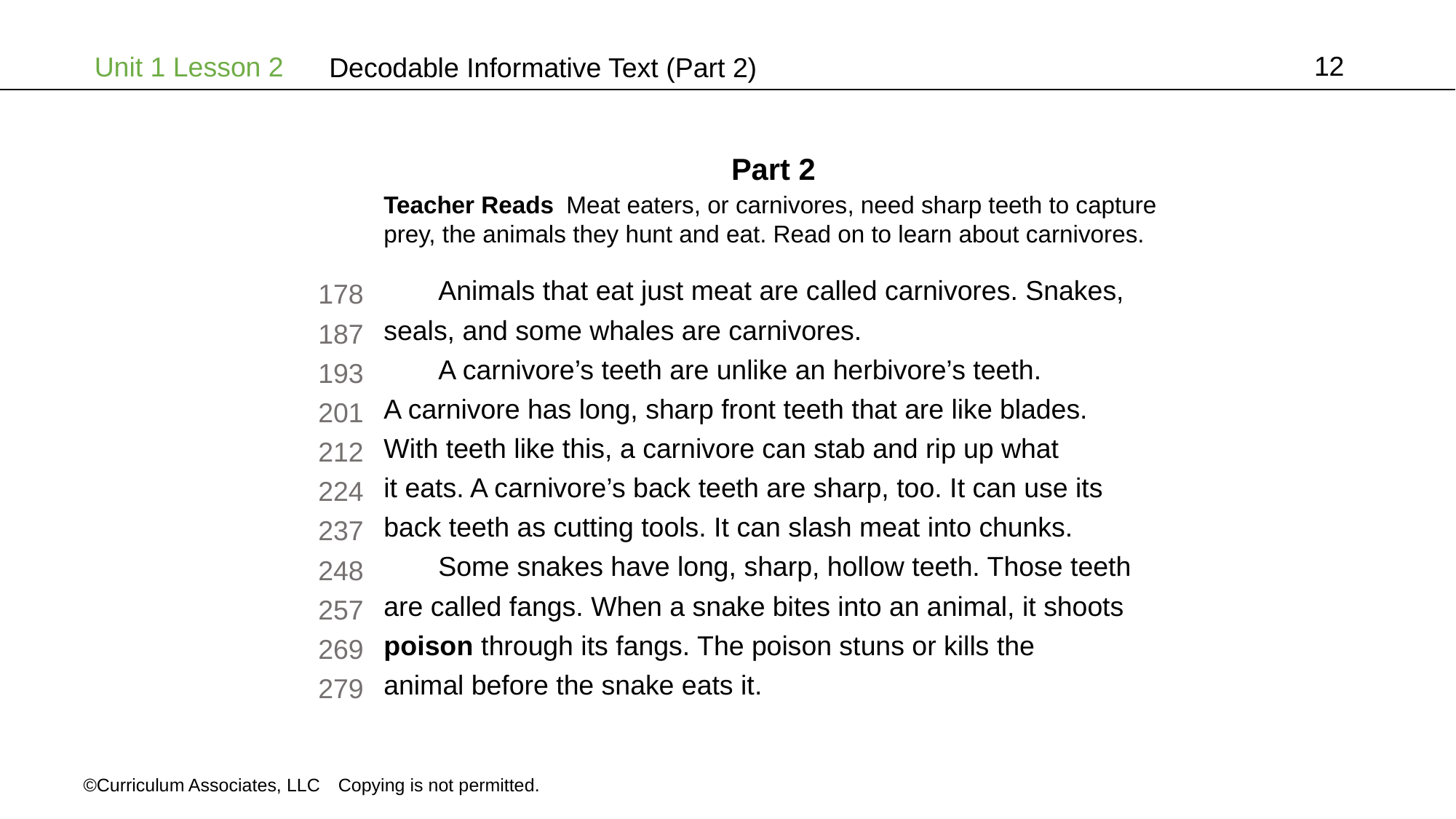

12
# Decodable Informative Text (Part 2)

Part 2

Teacher Reads Meat eaters, or carnivores, need sharp teeth to capture
prey, the animals they hunt and eat. Read on to learn about carnivores.
Animals that eat just meat are called carnivores. Snakes,
seals, and some whales are carnivores.
A carnivore’s teeth are unlike an herbivore’s teeth.
A carnivore has long, sharp front teeth that are like blades.
With teeth like this, a carnivore can stab and rip up what
it eats. A carnivore’s back teeth are sharp, too. It can use its
back teeth as cutting tools. It can slash meat into chunks.
Some snakes have long, sharp, hollow teeth. Those teeth
are called fangs. When a snake bites into an animal, it shoots
poison through its fangs. The poison stuns or kills the
animal before the snake eats it.
178
187
193
201
212
224
237
248
257
269
279